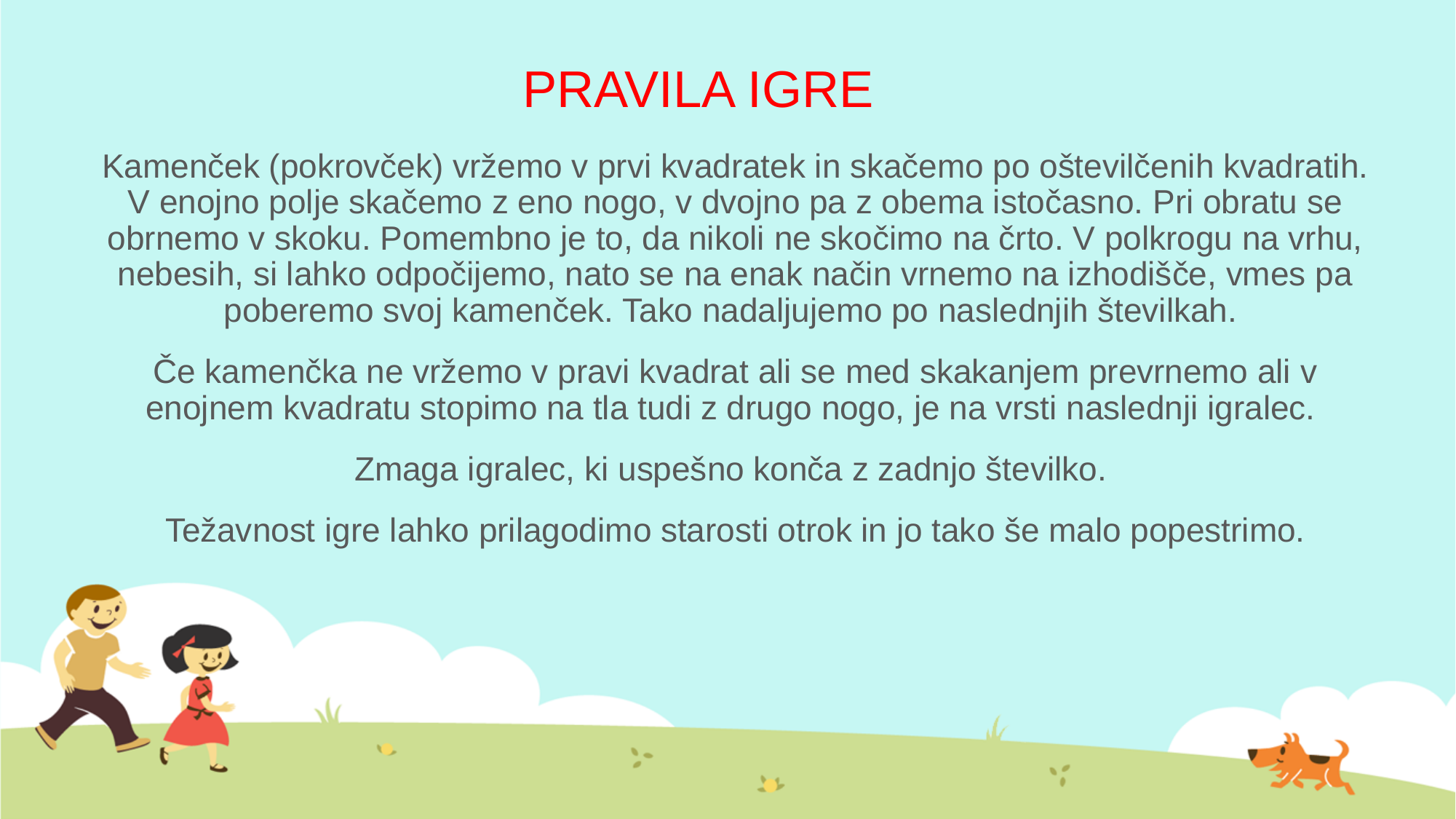

# PRAVILA IGRE
Kamenček (pokrovček) vržemo v prvi kvadratek in skačemo po oštevilčenih kvadratih. V enojno polje skačemo z eno nogo, v dvojno pa z obema istočasno. Pri obratu se obrnemo v skoku. Pomembno je to, da nikoli ne skočimo na črto. V polkrogu na vrhu, nebesih, si lahko odpočijemo, nato se na enak način vrnemo na izhodišče, vmes pa poberemo svoj kamenček. Tako nadaljujemo po naslednjih številkah.
Če kamenčka ne vržemo v pravi kvadrat ali se med skakanjem prevrnemo ali v enojnem kvadratu stopimo na tla tudi z drugo nogo, je na vrsti naslednji igralec.
Zmaga igralec, ki uspešno konča z zadnjo številko.
Težavnost igre lahko prilagodimo starosti otrok in jo tako še malo popestrimo.